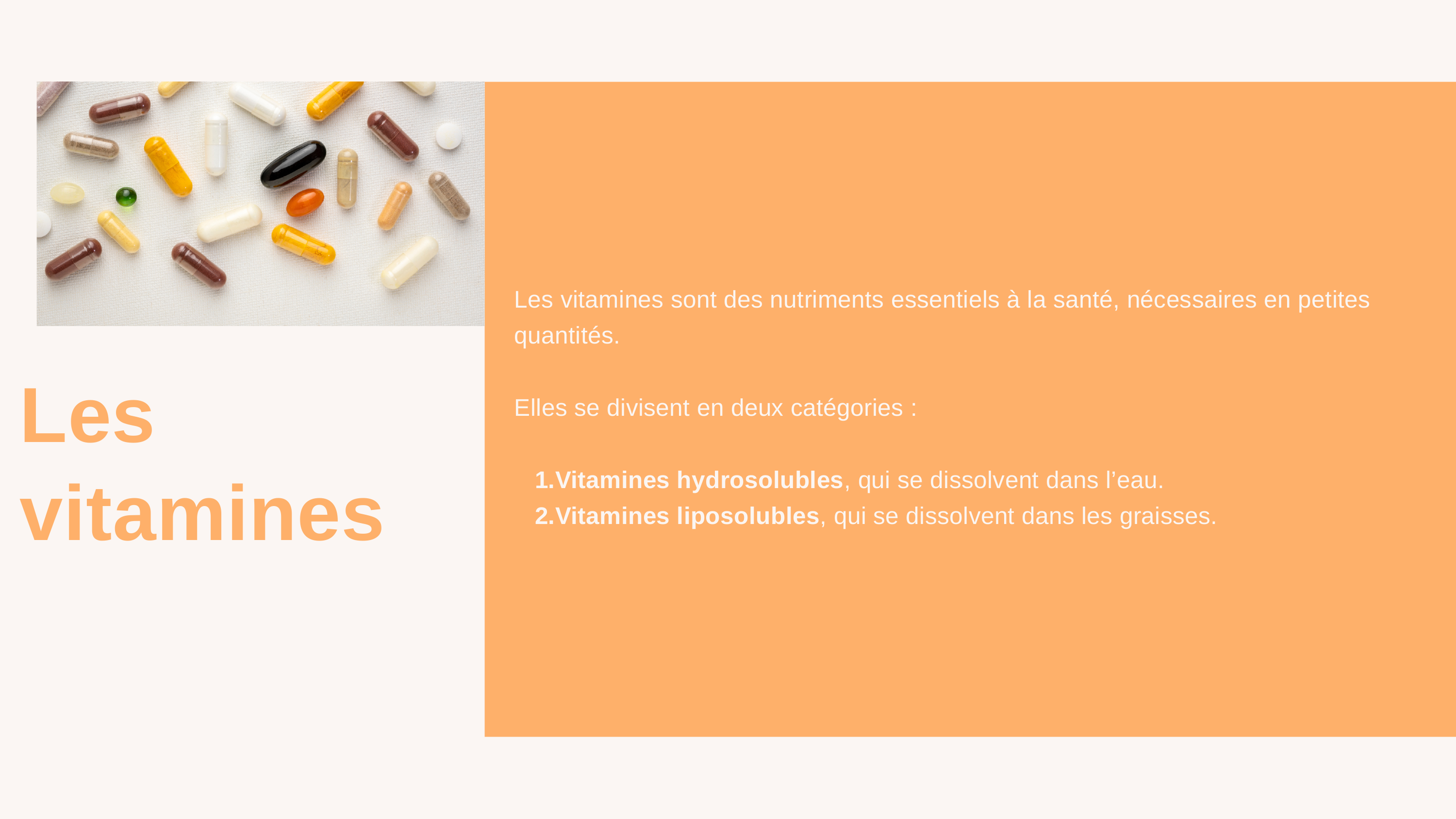

Les vitamines sont des nutriments essentiels à la santé, nécessaires en petites quantités.

Elles se divisent en deux catégories :

Vitamines hydrosolubles, qui se dissolvent dans l’eau.
Vitamines liposolubles, qui se dissolvent dans les graisses.

Les vitamines